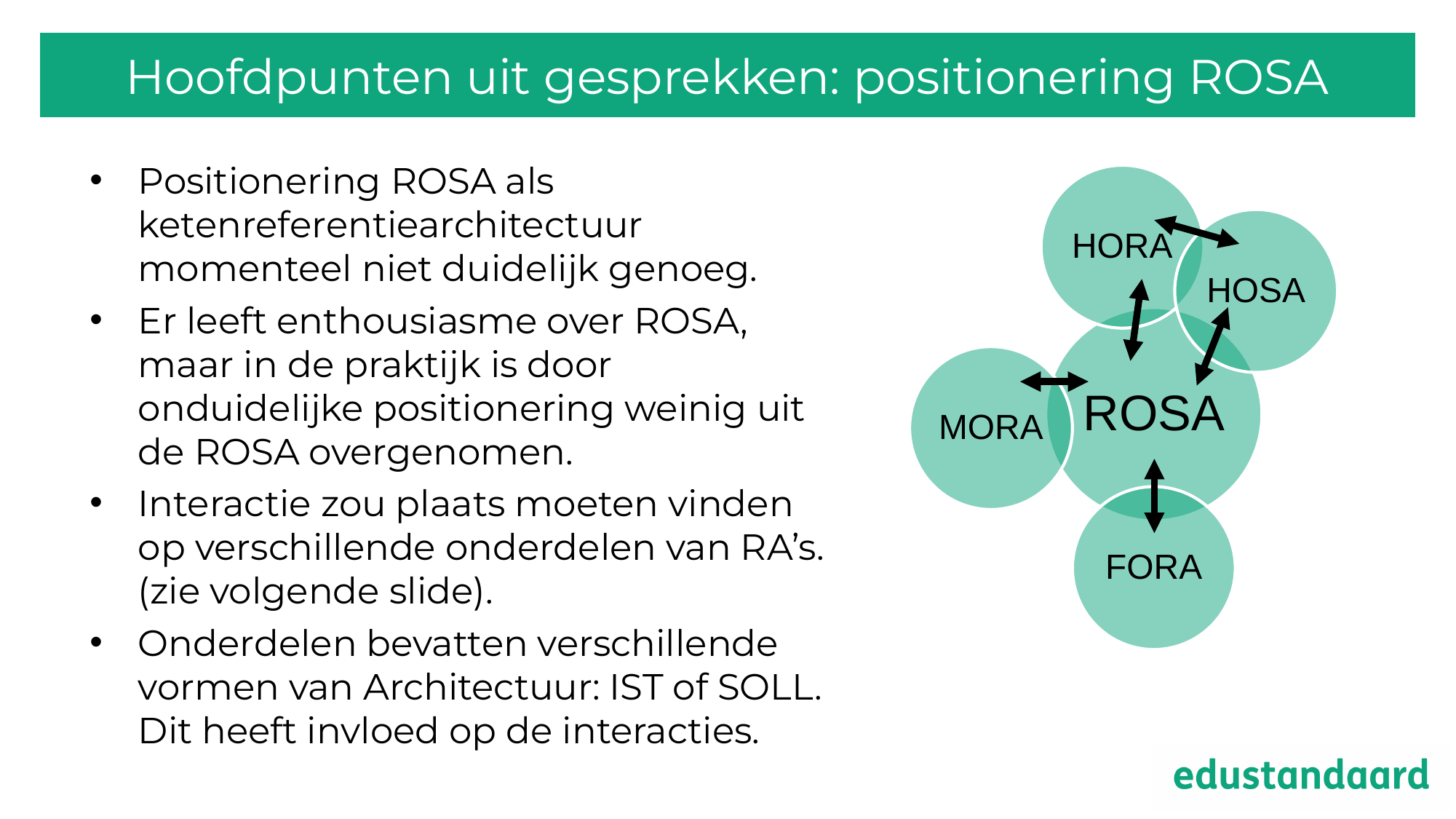

# Hoofdpunten uit gesprekken: positionering ROSA
Positionering ROSA als ketenreferentiearchitectuur momenteel niet duidelijk genoeg.
Er leeft enthousiasme over ROSA, maar in de praktijk is door onduidelijke positionering weinig uit de ROSA overgenomen.
Interactie zou plaats moeten vinden op verschillende onderdelen van RA’s. (zie volgende slide).
Onderdelen bevatten verschillende vormen van Architectuur: IST of SOLL. Dit heeft invloed op de interacties.

ROSA
HORA
HOSA
FORA
MORA